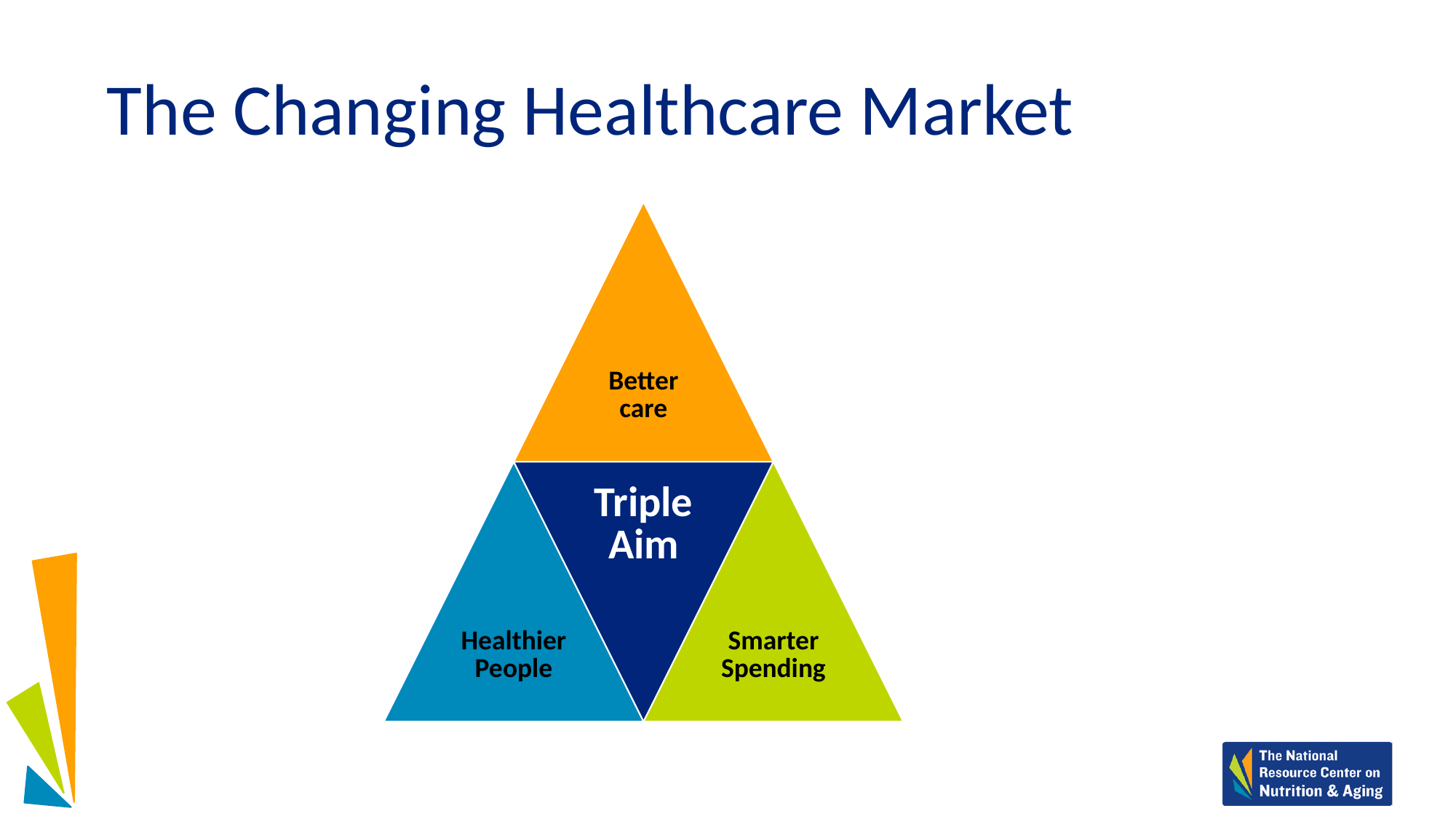

# The Changing Healthcare Market
Better care
Healthier People
Triple Aim
Smarter Spending